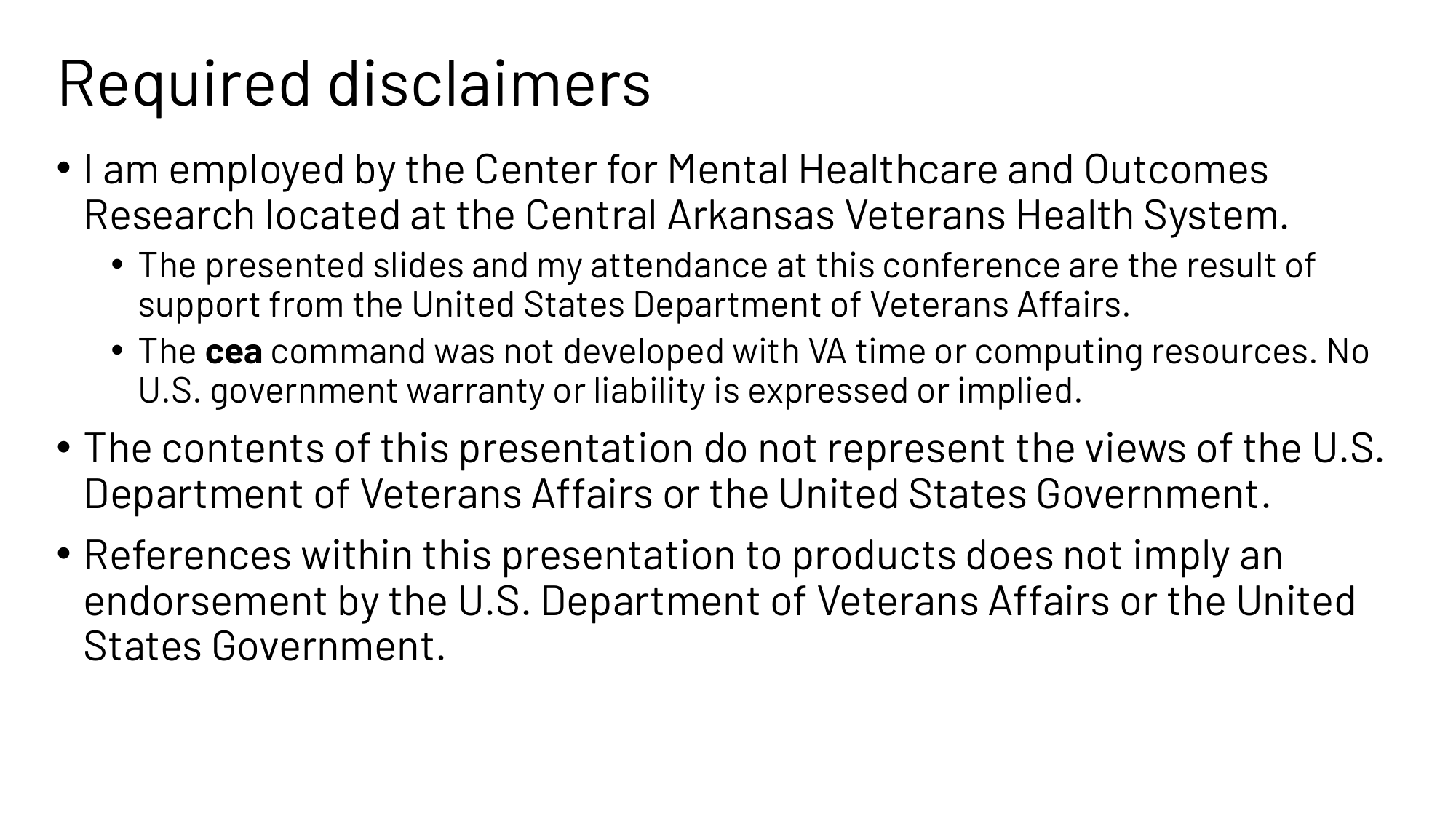

# Required disclaimers
I am employed by the Center for Mental Healthcare and Outcomes Research located at the Central Arkansas Veterans Health System.
The presented slides and my attendance at this conference are the result of support from the United States Department of Veterans Affairs.
The cea command was not developed with VA time or computing resources. No U.S. government warranty or liability is expressed or implied.
The contents of this presentation do not represent the views of the U.S. Department of Veterans Affairs or the United States Government.
References within this presentation to products does not imply an endorsement by the U.S. Department of Veterans Affairs or the United States Government.